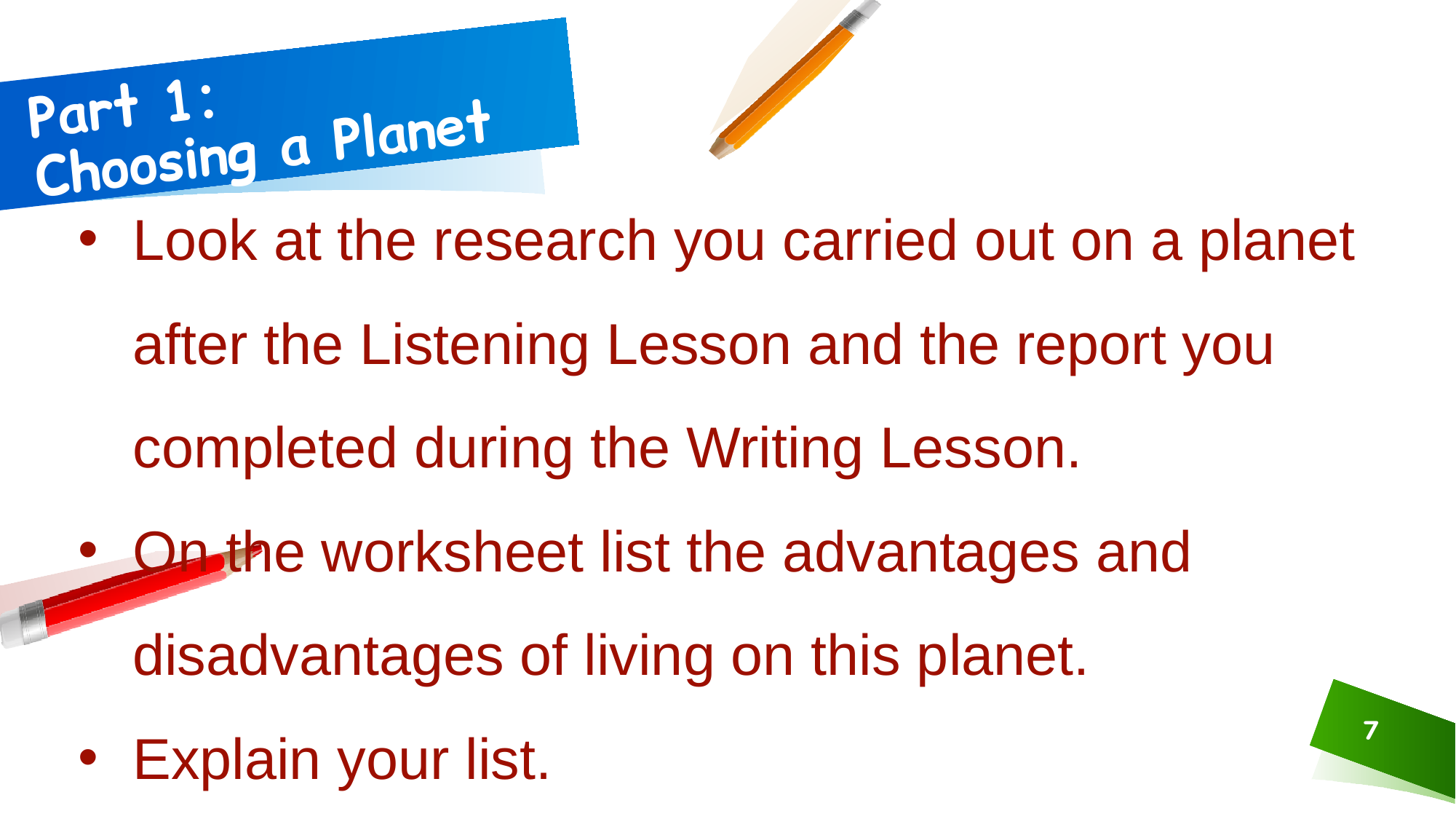

# Part 1: Choosing a Planet
Look at the research you carried out on a planet after the Listening Lesson and the report you completed during the Writing Lesson.
On the worksheet list the advantages and disadvantages of living on this planet.
Explain your list.

7